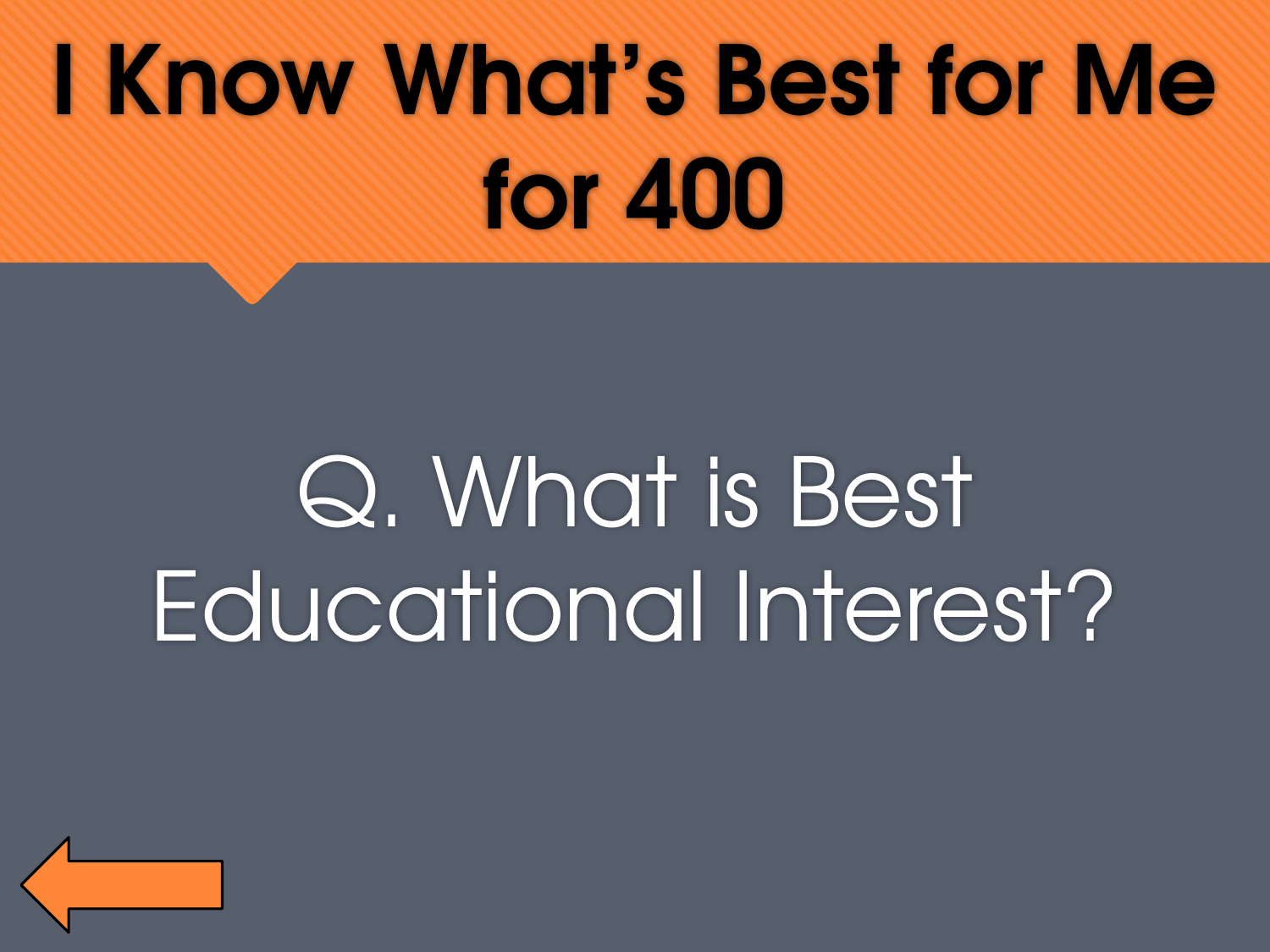

# I Know What’s Best for Me for 400
Q. What is Best Educational Interest?